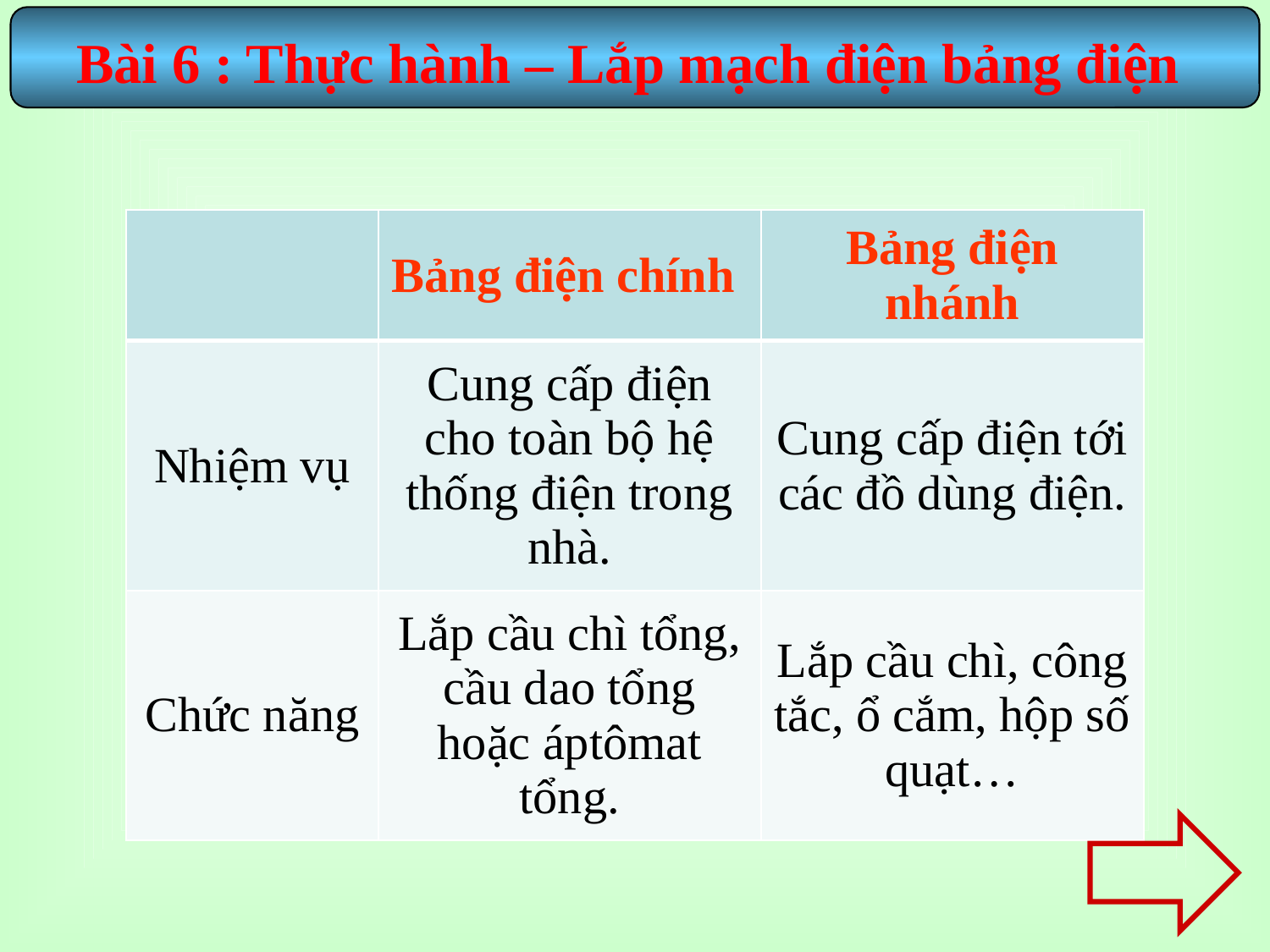

Bài 6 : Thực hành – Lắp mạch điện bảng điện

|  | Bảng điện chính | Bảng điện nhánh |
| --- | --- | --- |
| Nhiệm vụ | Cung cấp điện cho toàn bộ hệ thống điện trong nhà. | Cung cấp điện tới các đồ dùng điện. |
| Chức năng | Lắp cầu chì tổng, cầu dao tổng hoặc áptômat tổng. | Lắp cầu chì, công tắc, ổ cắm, hộp số quạt… |